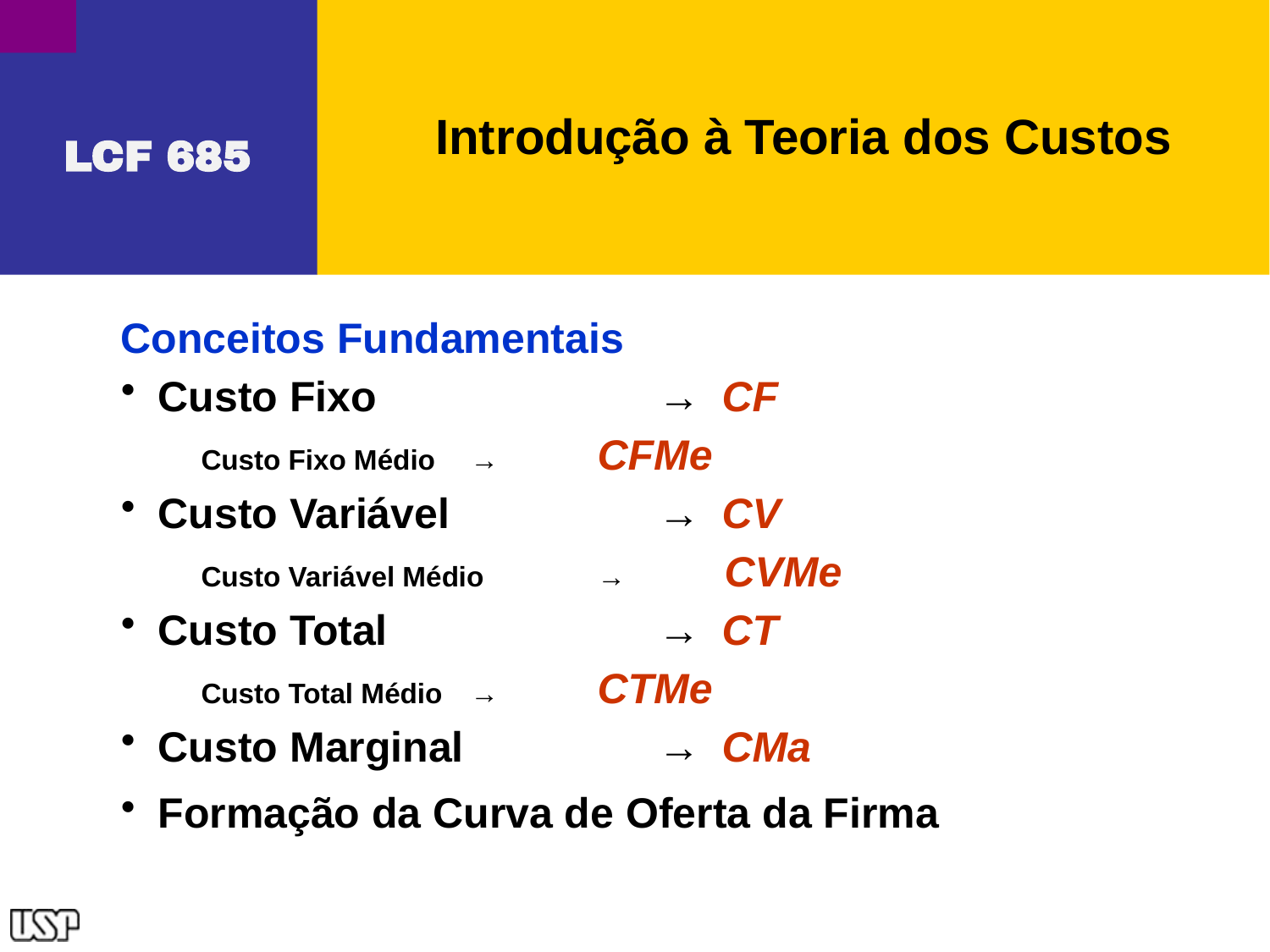

# Capa
Introdução à Teoria dos Custos
LCF 685
Conceitos Fundamentais
Custo Fixo	→	CF
Custo Fixo Médio	→	CFMe
Custo Variável	→	CV
Custo Variável Médio	→	CVMe
Custo Total	→	CT
Custo Total Médio	→	CTMe
Custo Marginal	→	CMa
Formação da Curva de Oferta da Firma